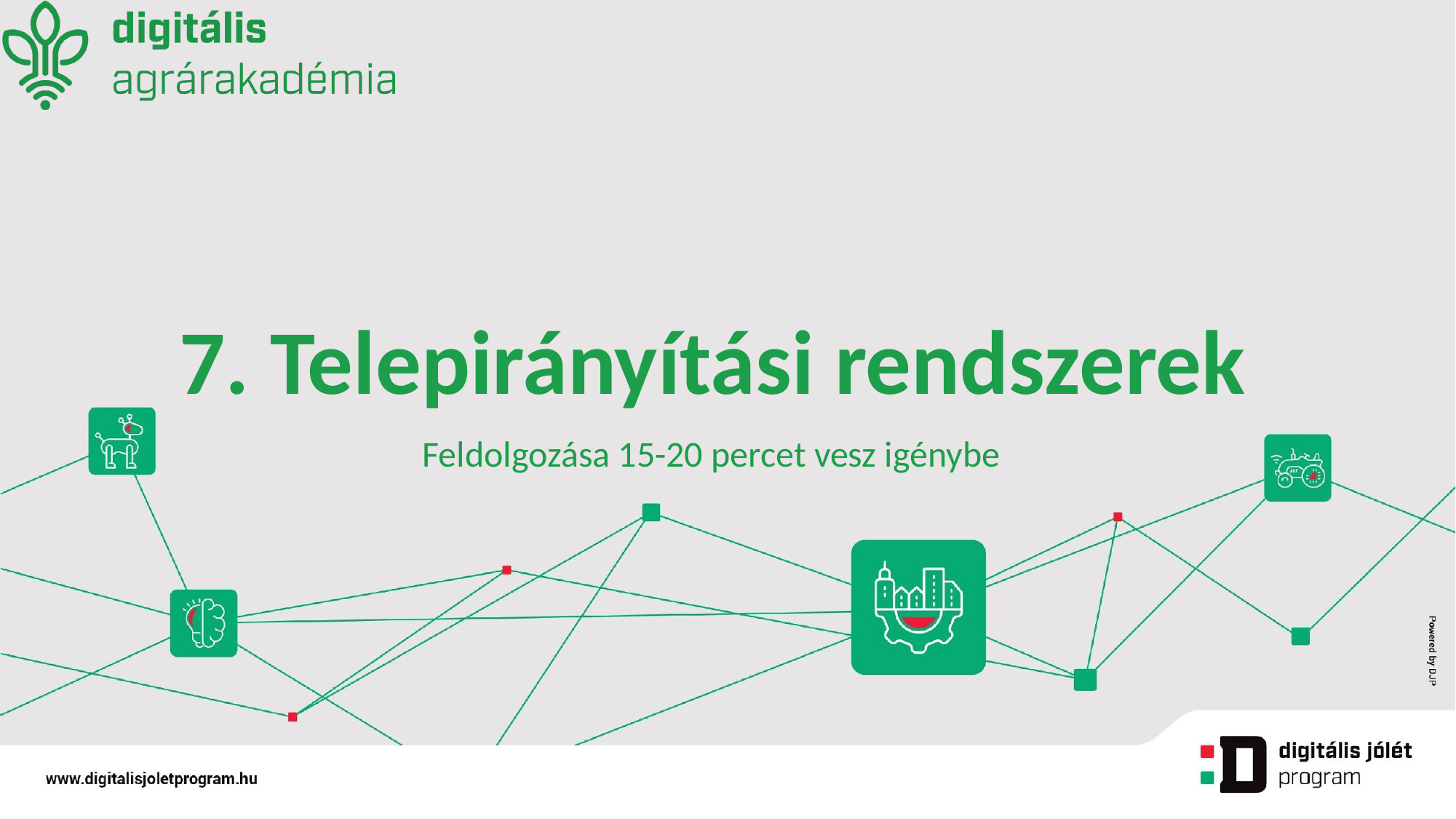

# 7. Telepirányítási rendszerek
Feldolgozása 15-20 percet vesz igénybe